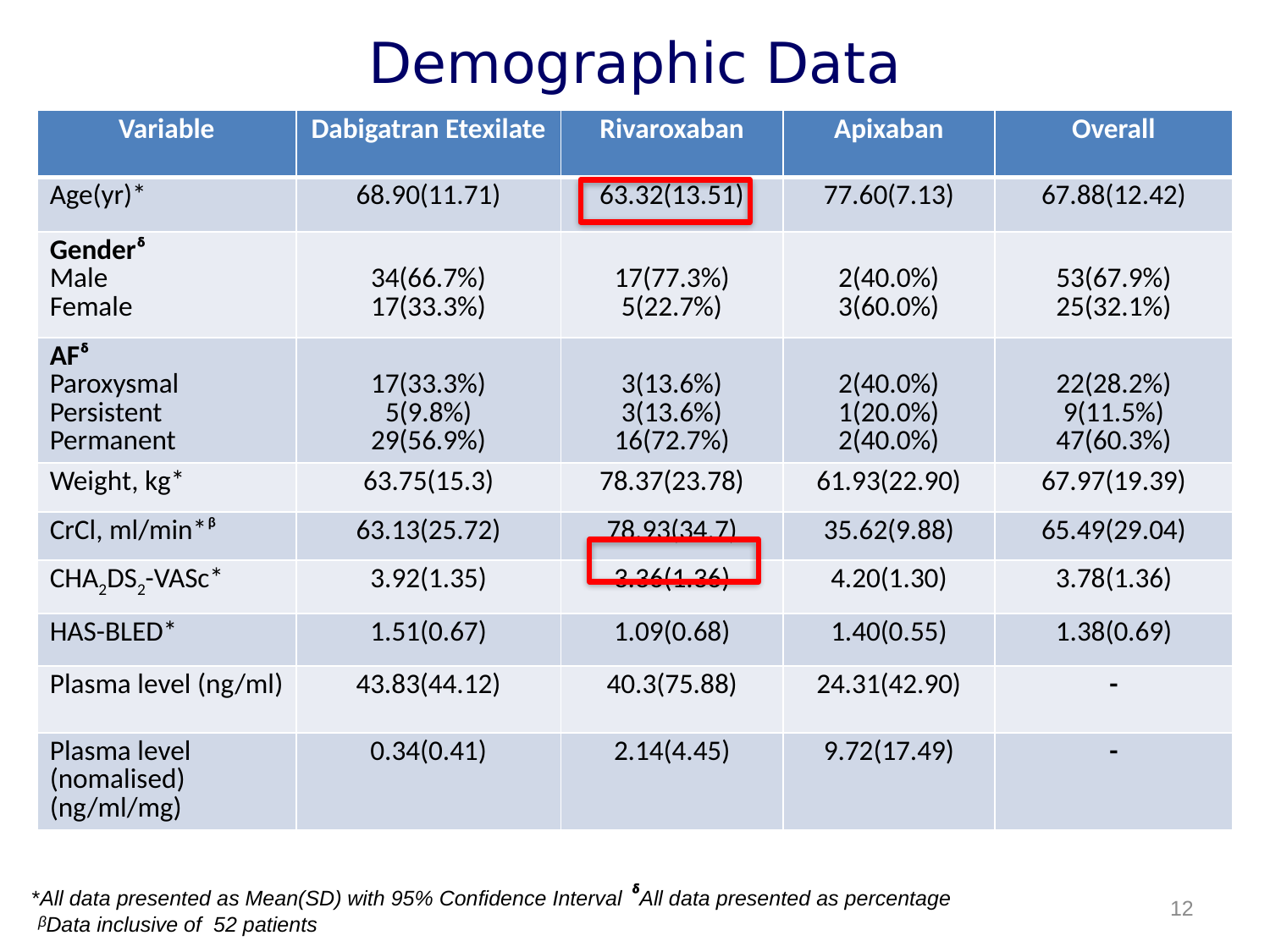

Demographic Data

| Variable | Dabigatran Etexilate | Rivaroxaban | Apixaban | Overall |
| --- | --- | --- | --- | --- |
| Age(yr)\* | 68.90(11.71) | 63.32(13.51) | 77.60(7.13) | 67.88(12.42) |
| Genderᵟ Male Female | 34(66.7%) 17(33.3%) | 17(77.3%) 5(22.7%) | 2(40.0%) 3(60.0%) | 53(67.9%) 25(32.1%) |
| AFᵟ Paroxysmal Persistent Permanent | 17(33.3%) 5(9.8%) 29(56.9%) | 3(13.6%) 3(13.6%) 16(72.7%) | 2(40.0%) 1(20.0%) 2(40.0%) | 22(28.2%) 9(11.5%) 47(60.3%) |
| Weight, kg\* | 63.75(15.3) | 78.37(23.78) | 61.93(22.90) | 67.97(19.39) |
| CrCl, ml/min\*ᵝ | 63.13(25.72) | 78.93(34.7) | 35.62(9.88) | 65.49(29.04) |
| CHA2DS2-VASc\* | 3.92(1.35) | 3.36(1.36) | 4.20(1.30) | 3.78(1.36) |
| HAS-BLED\* | 1.51(0.67) | 1.09(0.68) | 1.40(0.55) | 1.38(0.69) |
| Plasma level (ng/ml) | 43.83(44.12) | 40.3(75.88) | 24.31(42.90) | - |
| Plasma level (nomalised) (ng/ml/mg) | 0.34(0.41) | 2.14(4.45) | 9.72(17.49) | - |

*All data presented as Mean(SD) with 95% Confidence Interval ᵟAll data presented as percentage
 ᵝData inclusive of  52 patients

12